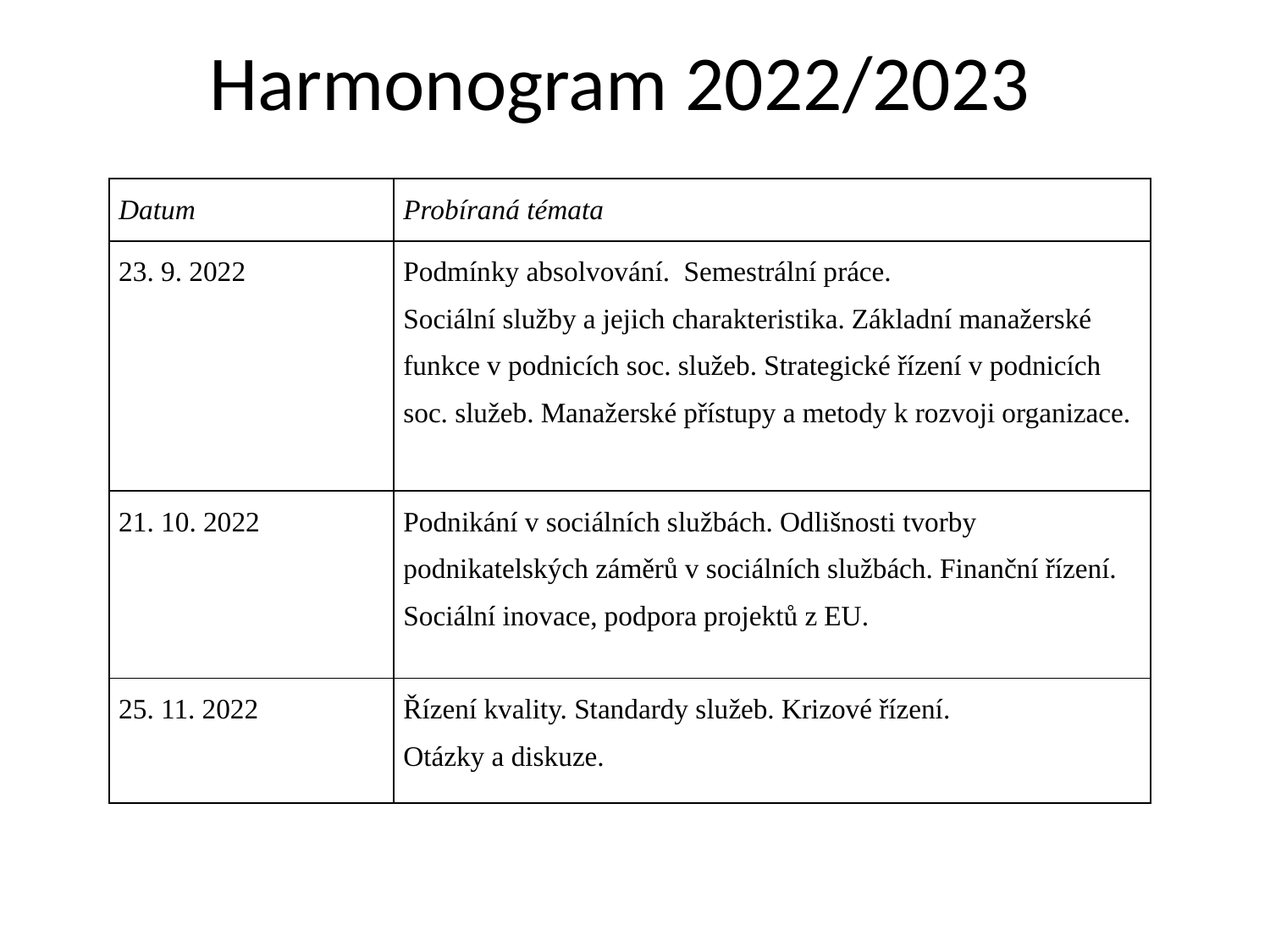

# Harmonogram 2022/2023
| Datum | Probíraná témata |
| --- | --- |
| 23. 9. 2022 | Podmínky absolvování.  Semestrální práce. Sociální služby a jejich charakteristika. Základní manažerské funkce v podnicích soc. služeb. Strategické řízení v podnicích soc. služeb. Manažerské přístupy a metody k rozvoji organizace. |
| 21. 10. 2022 | Podnikání v sociálních službách. Odlišnosti tvorby podnikatelských záměrů v sociálních službách. Finanční řízení. Sociální inovace, podpora projektů z EU. |
| 25. 11. 2022 | Řízení kvality. Standardy služeb. Krizové řízení. Otázky a diskuze. |